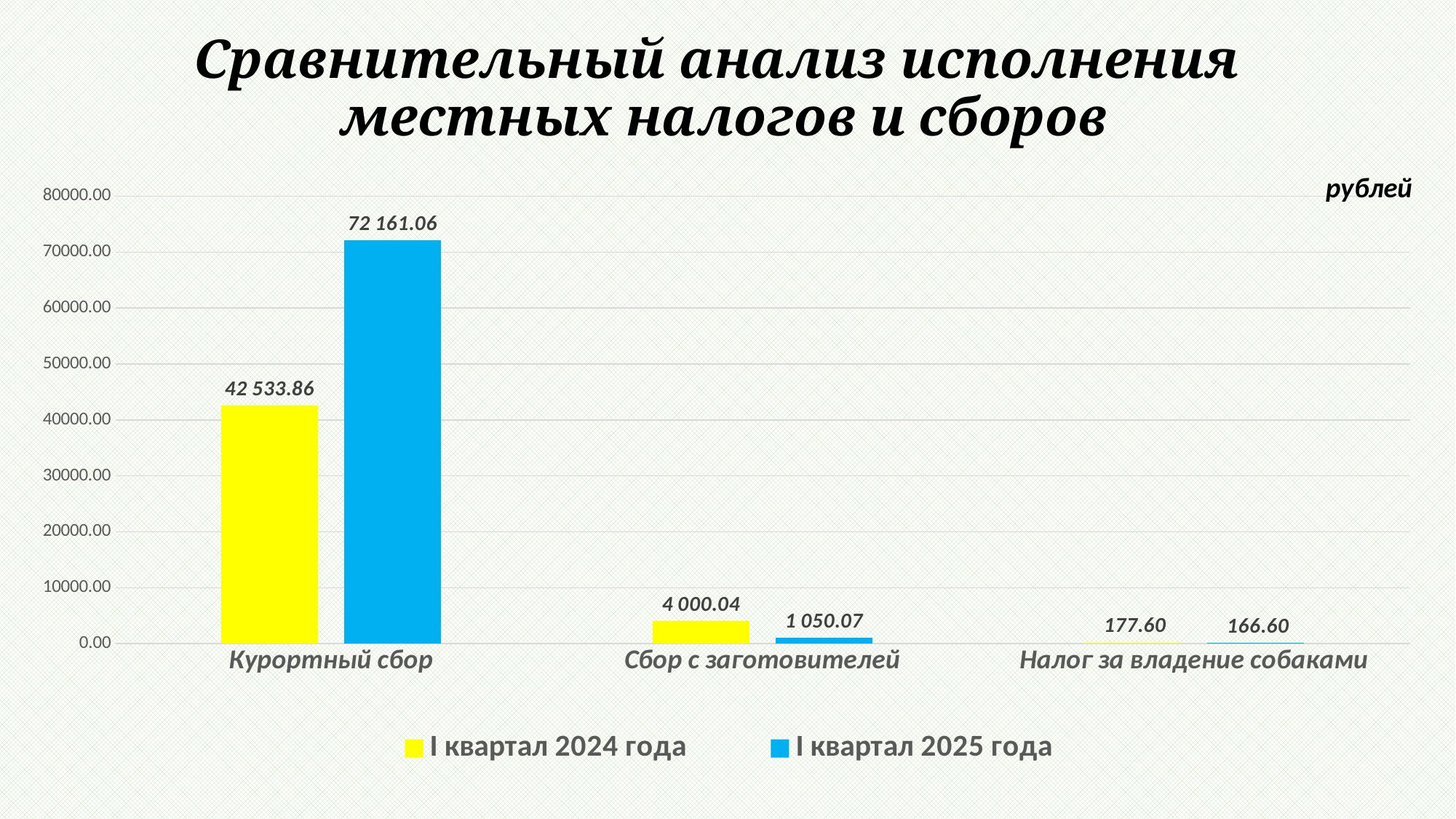

# Сравнительный анализ исполнения местных налогов и сборов

### Chart: рублей

| Category | I квартал 2024 года | I квартал 2025 года |
|---|---|---|
| Курортный сбор | 42533.86 | 72161.06 |
| Сбор с заготовителей | 4000.04 | 1050.07 |
| Налог за владение собаками | 177.6 | 166.6 |